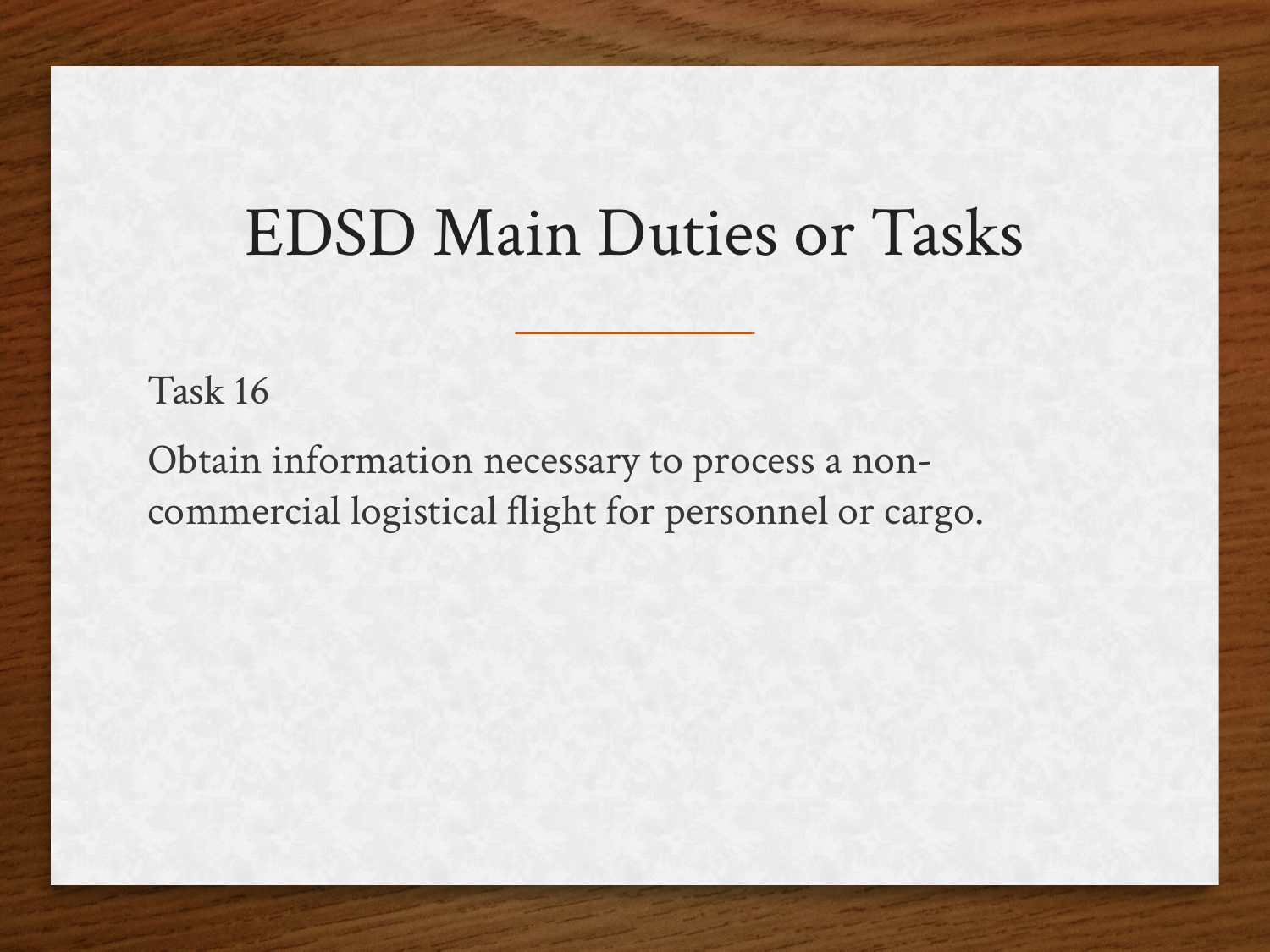

# EDSD Main Duties or Tasks
Task 16
Obtain information necessary to process a non-commercial logistical flight for personnel or cargo.

28